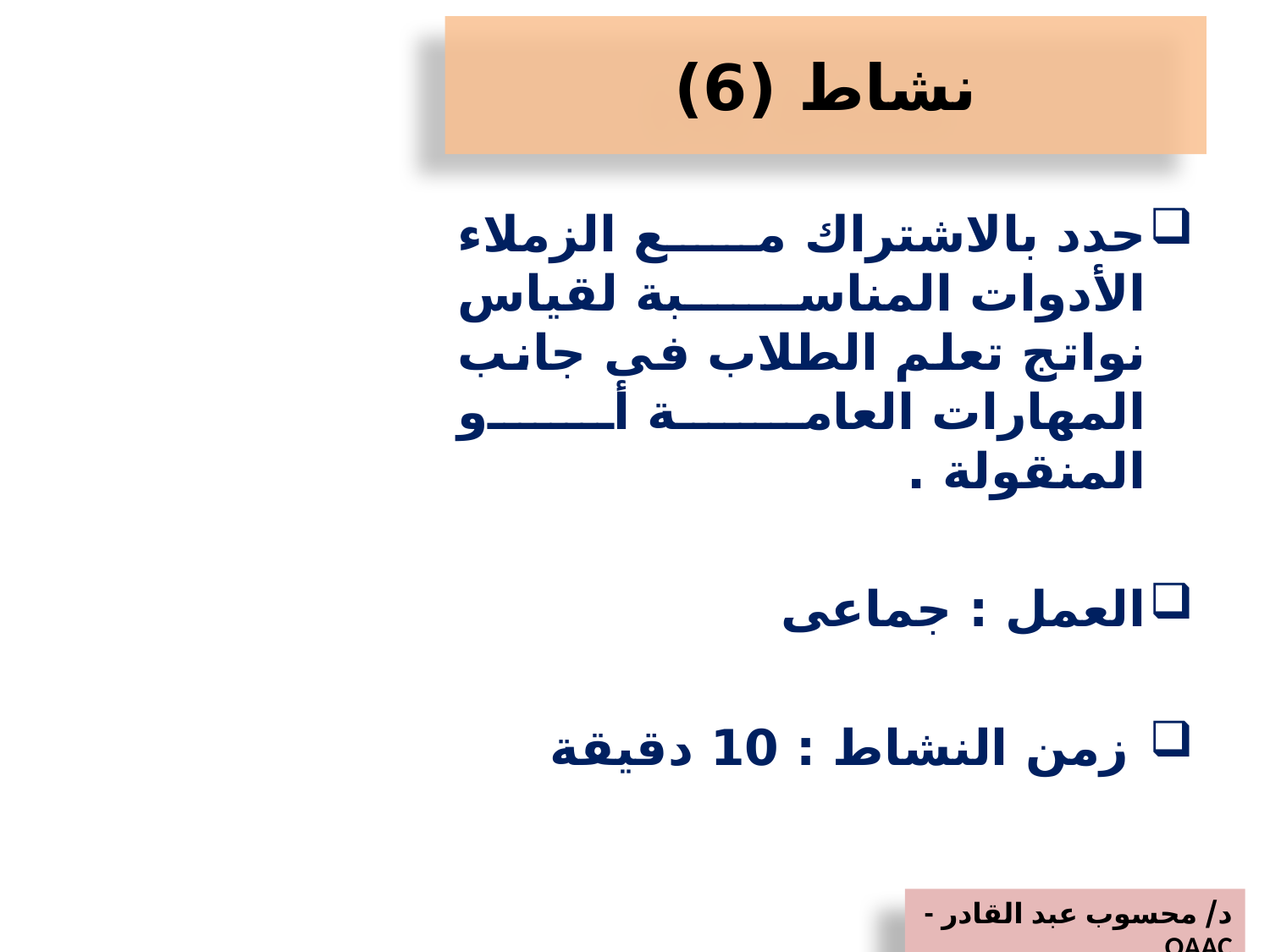

# نشاط (6)
حدد بالاشتراك مع الزملاء الأدوات المناسبة لقياس نواتج تعلم الطلاب فى جانب المهارات العامة أو المنقولة .

العمل : جماعى

 زمن النشاط : 10 دقيقة